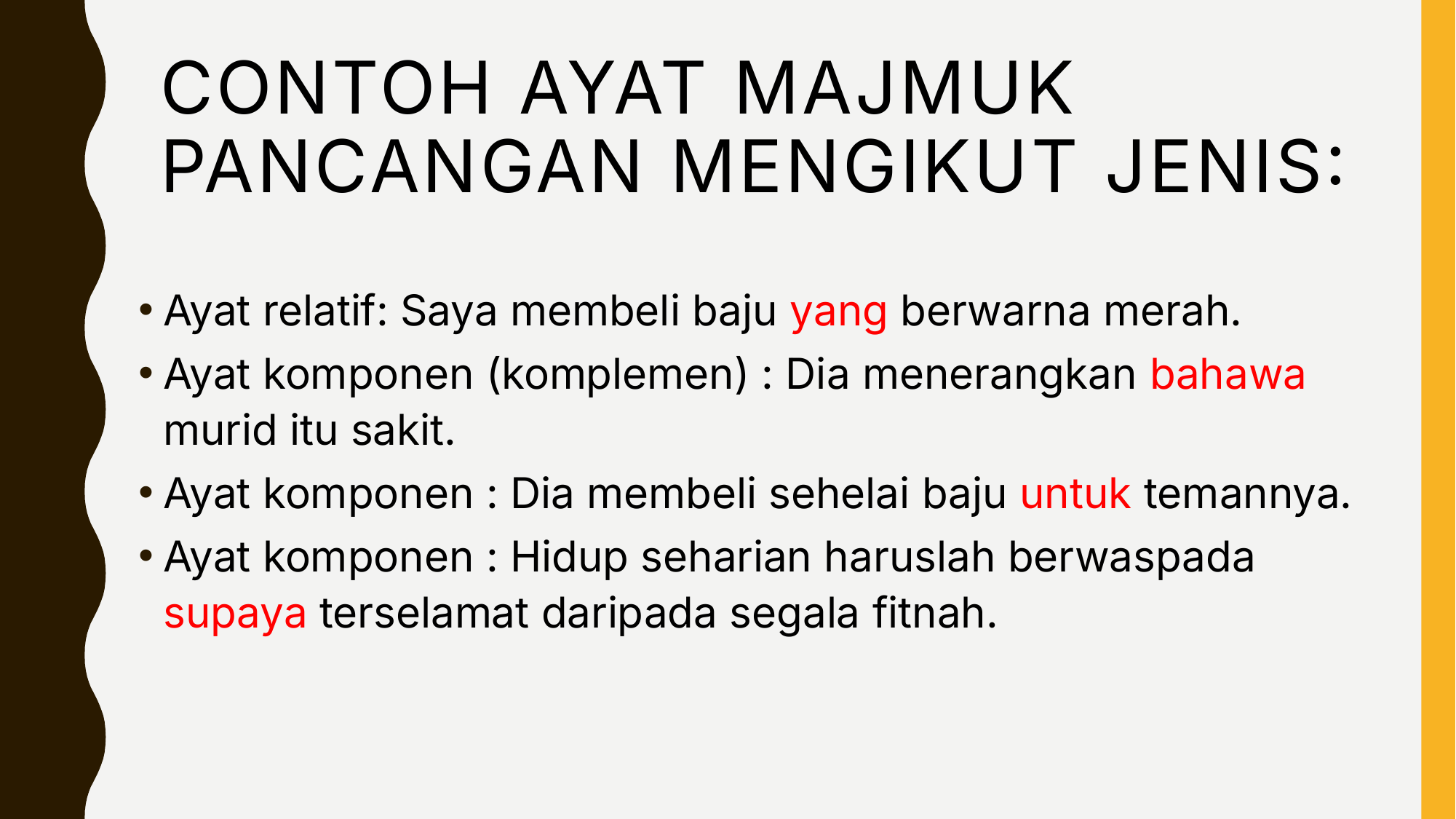

# Contoh ayat majmuk pancangan mengikut jenis:
Ayat relatif: Saya membeli baju yang berwarna merah.
Ayat komponen (komplemen) : Dia menerangkan bahawa murid itu sakit.
Ayat komponen : Dia membeli sehelai baju untuk temannya.
Ayat komponen : Hidup seharian haruslah berwaspada supaya terselamat daripada segala fitnah.